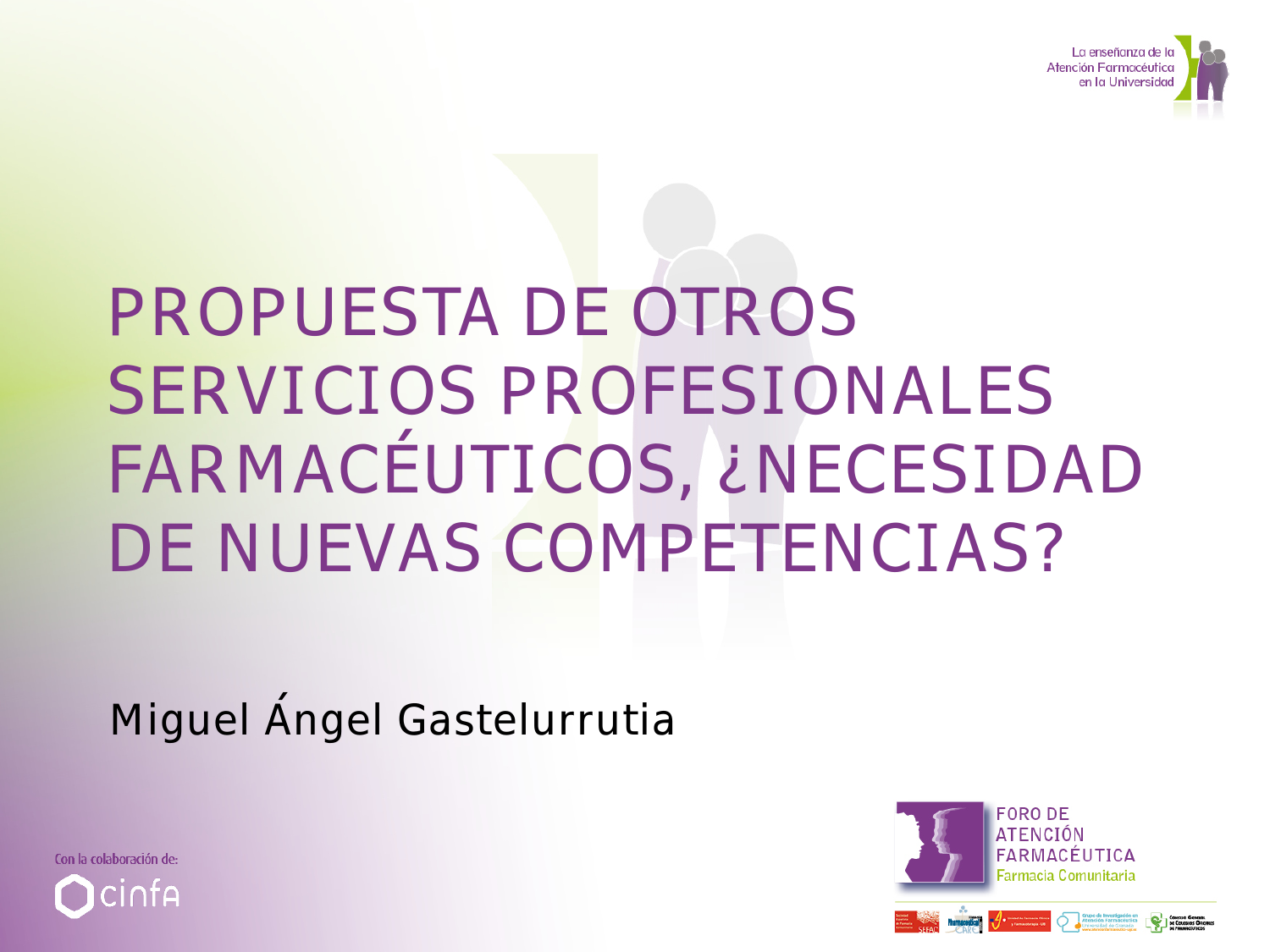

# Propuesta de otros Servicios Profesionales Farmacéuticos, ¿necesidad de nuevas competencias?
Miguel Ángel Gastelurrutia